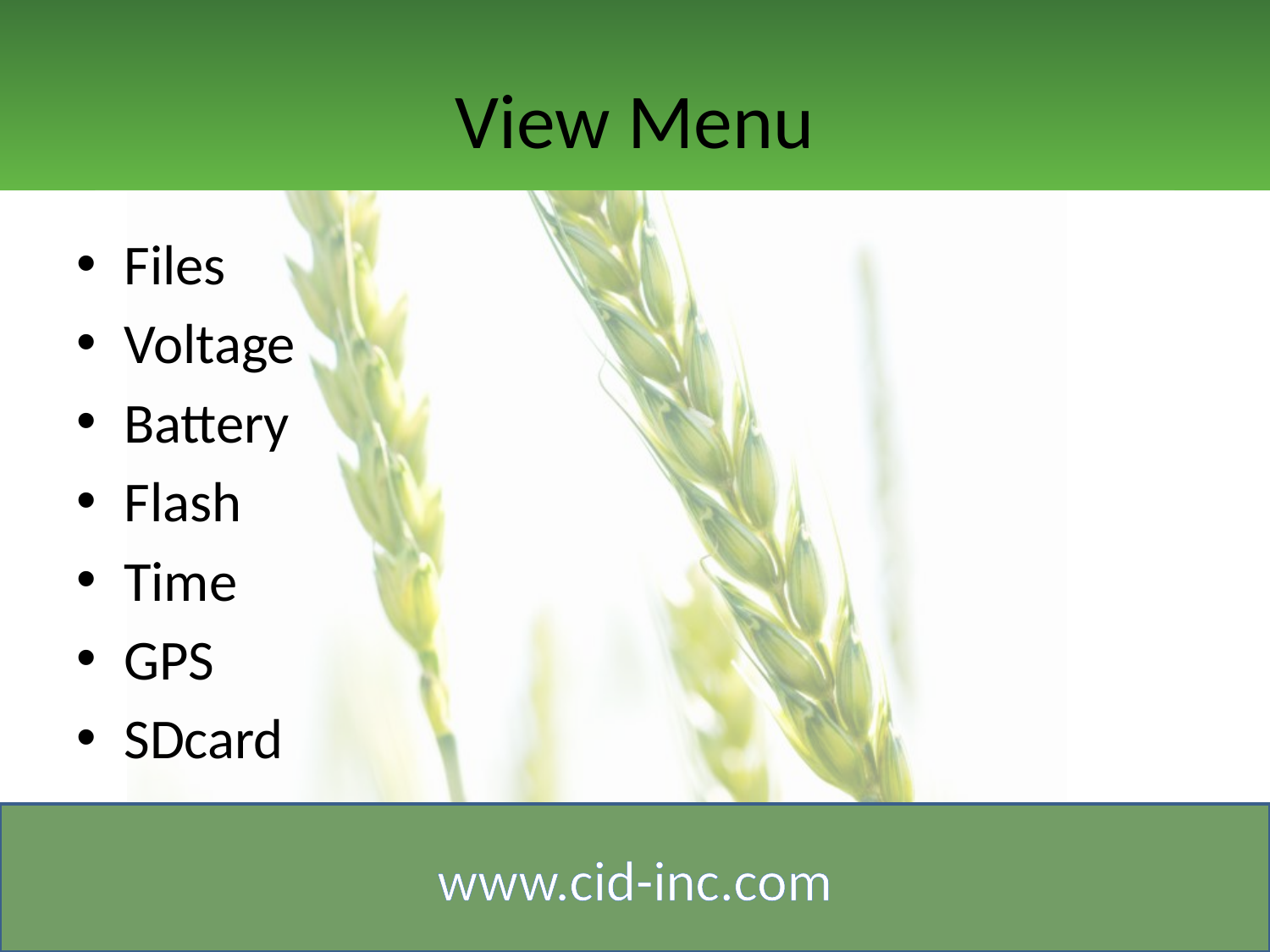

# View Menu
Files
Voltage
Battery
Flash
Time
GPS
SDcard